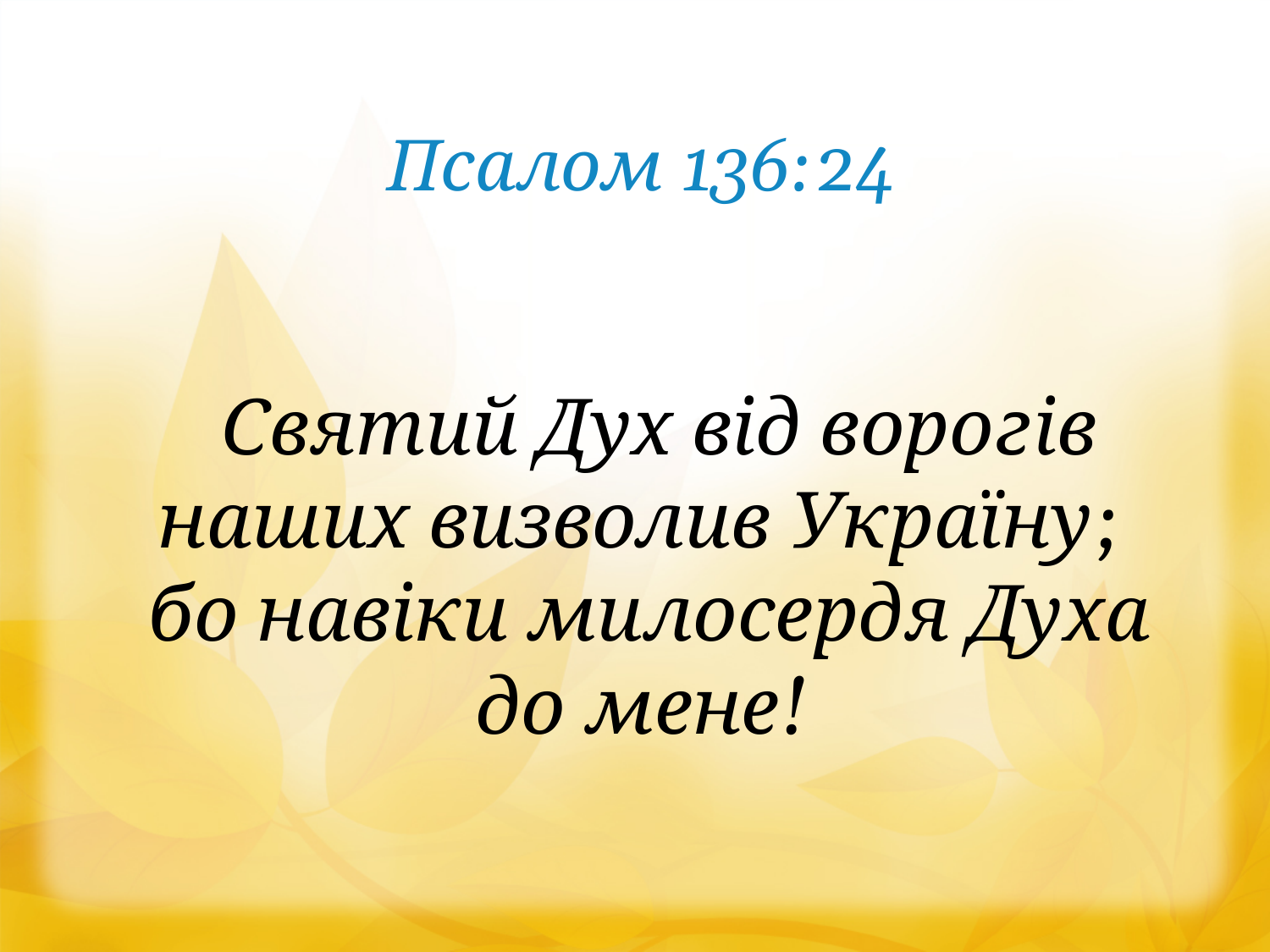

Псалом 136:24

 Святий Дух від ворогів наших визволив Україну;
бо навіки милосердя Духа
до мене!